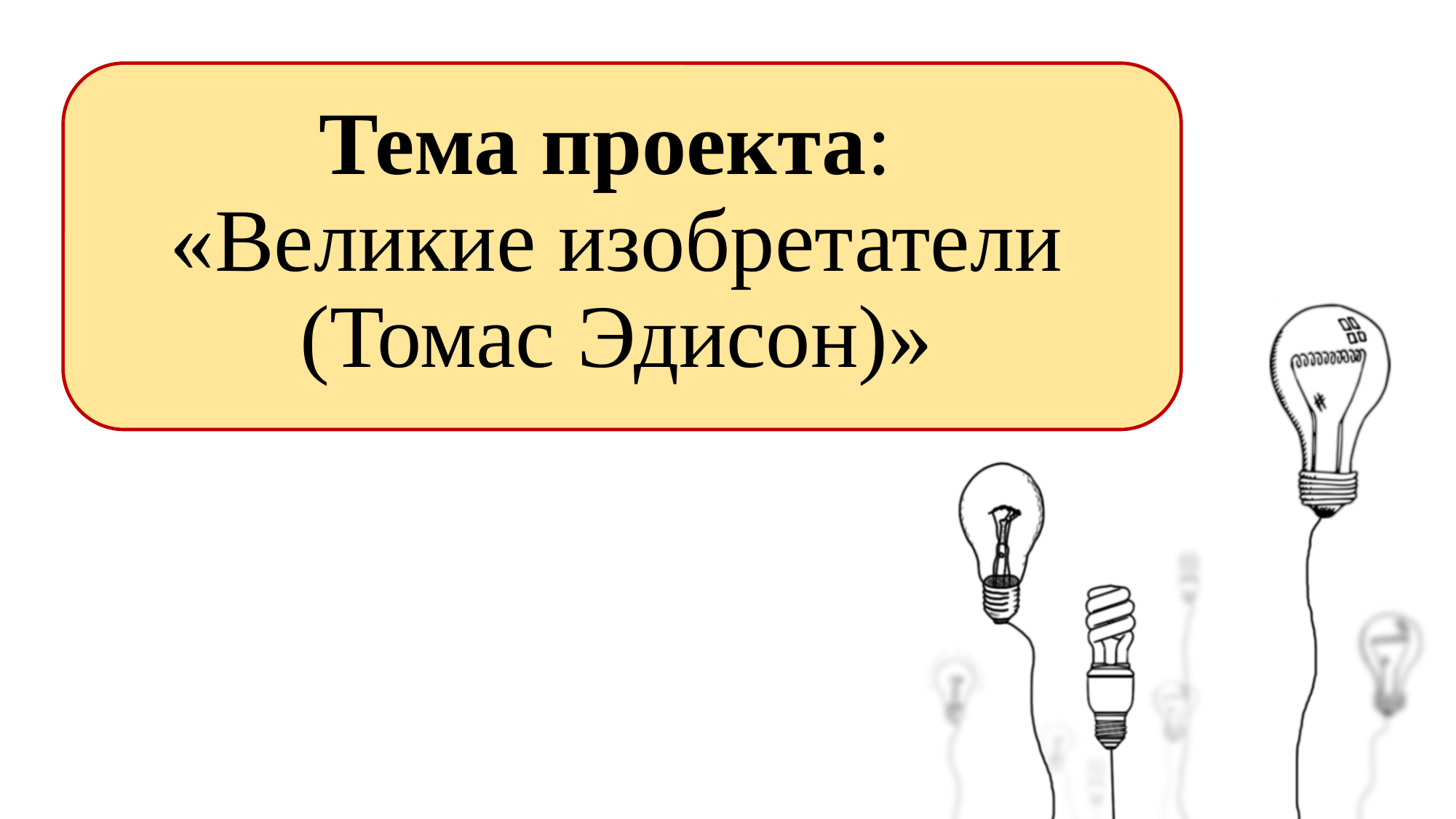

# Тема проекта: «Великие изобретатели (Томас Эдисон)»